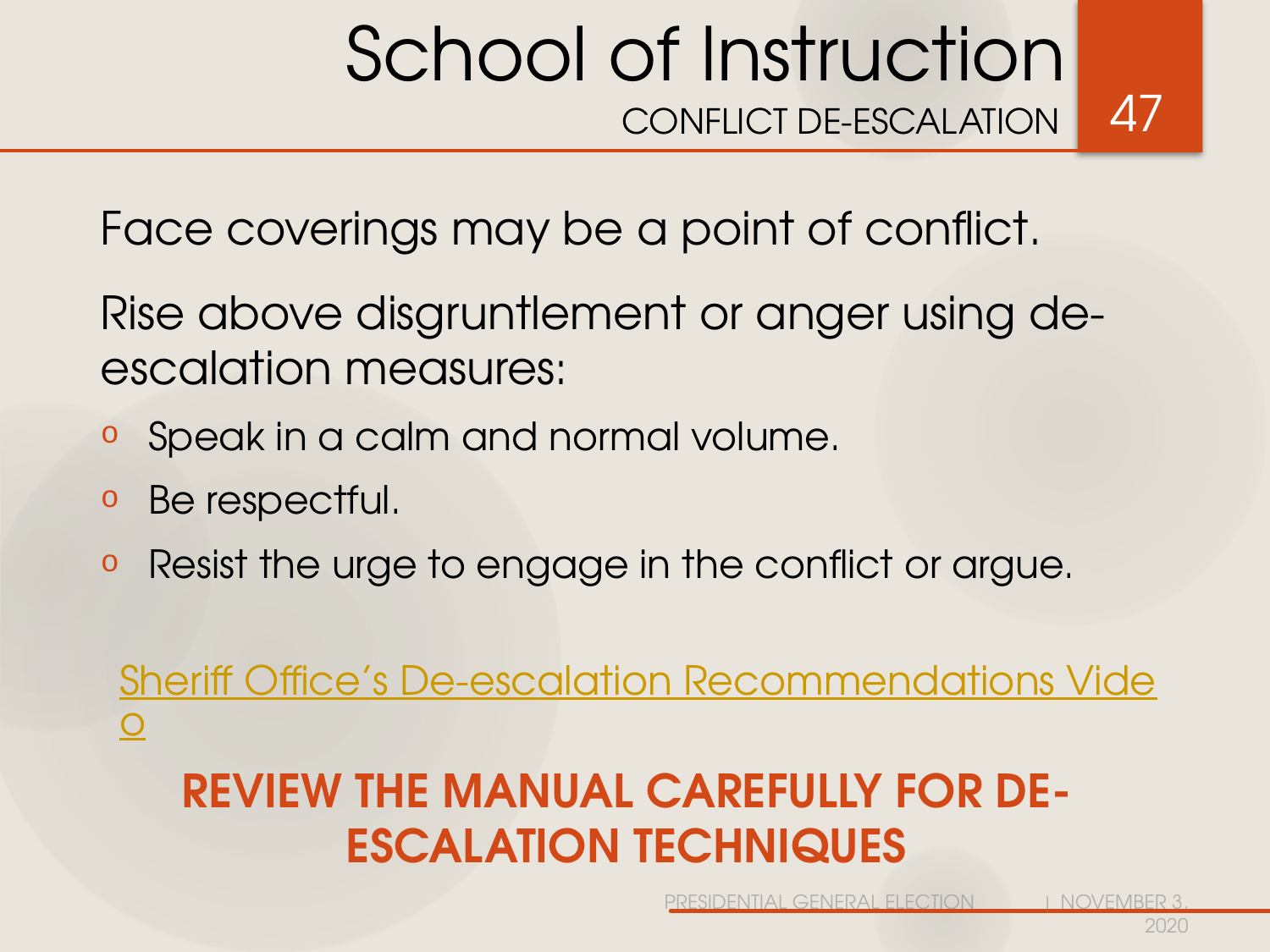

# School of Instruction
47
CONFLICT DE-ESCALATION
Face coverings may be a point of conflict.

Rise above disgruntlement or anger using de-escalation measures:
Speak in a calm and normal volume.
Be respectful.
Resist the urge to engage in the conflict or argue.
Sheriff Office’s De-escalation Recommendations Video
REVIEW THE MANUAL CAREFULLY FOR DE-ESCALATION TECHNIQUES
PRESIDENTIAL GENERAL ELECTION	|  NOVEMBER 3, 2020